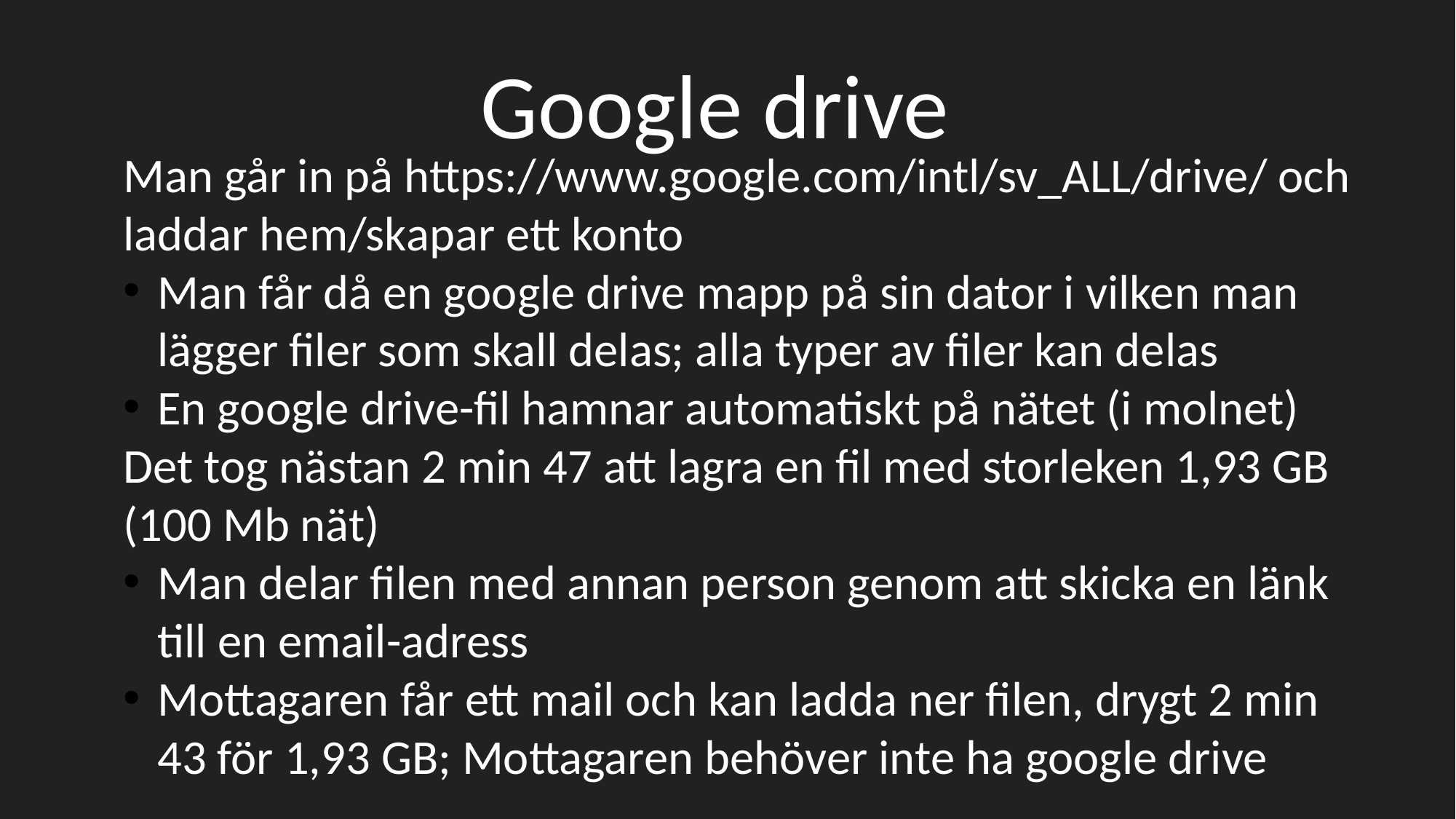

Google drive
Man går in på https://www.google.com/intl/sv_ALL/drive/ och laddar hem/skapar ett konto
Man får då en google drive mapp på sin dator i vilken man lägger filer som skall delas; alla typer av filer kan delas
En google drive-fil hamnar automatiskt på nätet (i molnet)
Det tog nästan 2 min 47 att lagra en fil med storleken 1,93 GB (100 Mb nät)
Man delar filen med annan person genom att skicka en länk  till en email-adress
Mottagaren får ett mail och kan ladda ner filen, drygt 2 min 43 för 1,93 GB; Mottagaren behöver inte ha google drive